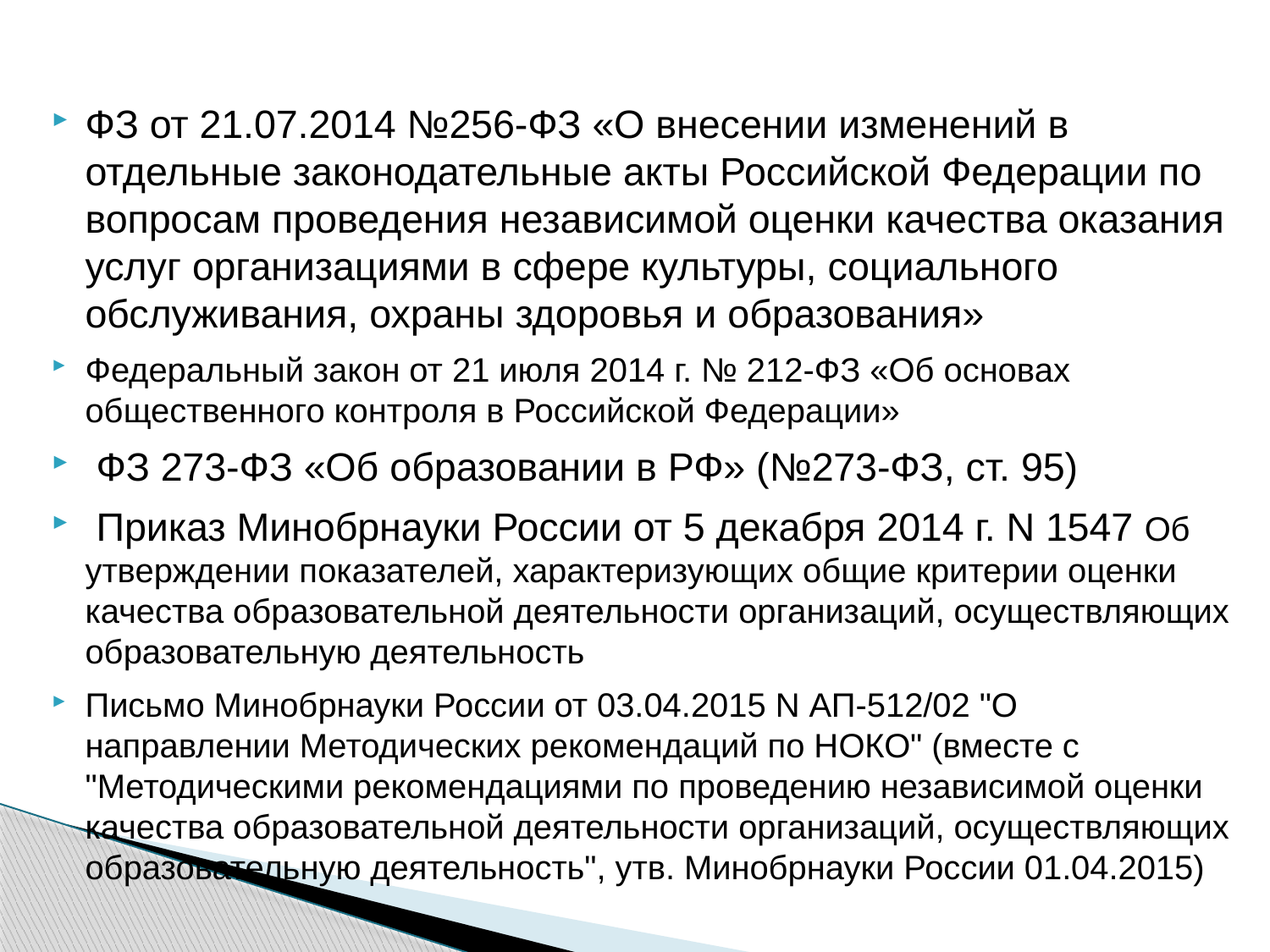

ФЗ от 21.07.2014 №256-ФЗ «О внесении изменений в отдельные законодательные акты Российской Федерации по вопросам проведения независимой оценки качества оказания услуг организациями в сфере культуры, социального обслуживания, охраны здоровья и образования»
Федеральный закон от 21 июля 2014 г. № 212-ФЗ «Об основах общественного контроля в Российской Федерации»
 ФЗ 273-ФЗ «Об образовании в РФ» (№273-ФЗ, ст. 95)
 Приказ Минобрнауки России от 5 декабря 2014 г. N 1547 Об утверждении показателей, характеризующих общие критерии оценки качества образовательной деятельности организаций, осуществляющих образовательную деятельность
Письмо Минобрнауки России от 03.04.2015 N АП-512/02 "О направлении Методических рекомендаций по НОКО" (вместе с "Методическими рекомендациями по проведению независимой оценки качества образовательной деятельности организаций, осуществляющих образовательную деятельность", утв. Минобрнауки России 01.04.2015)